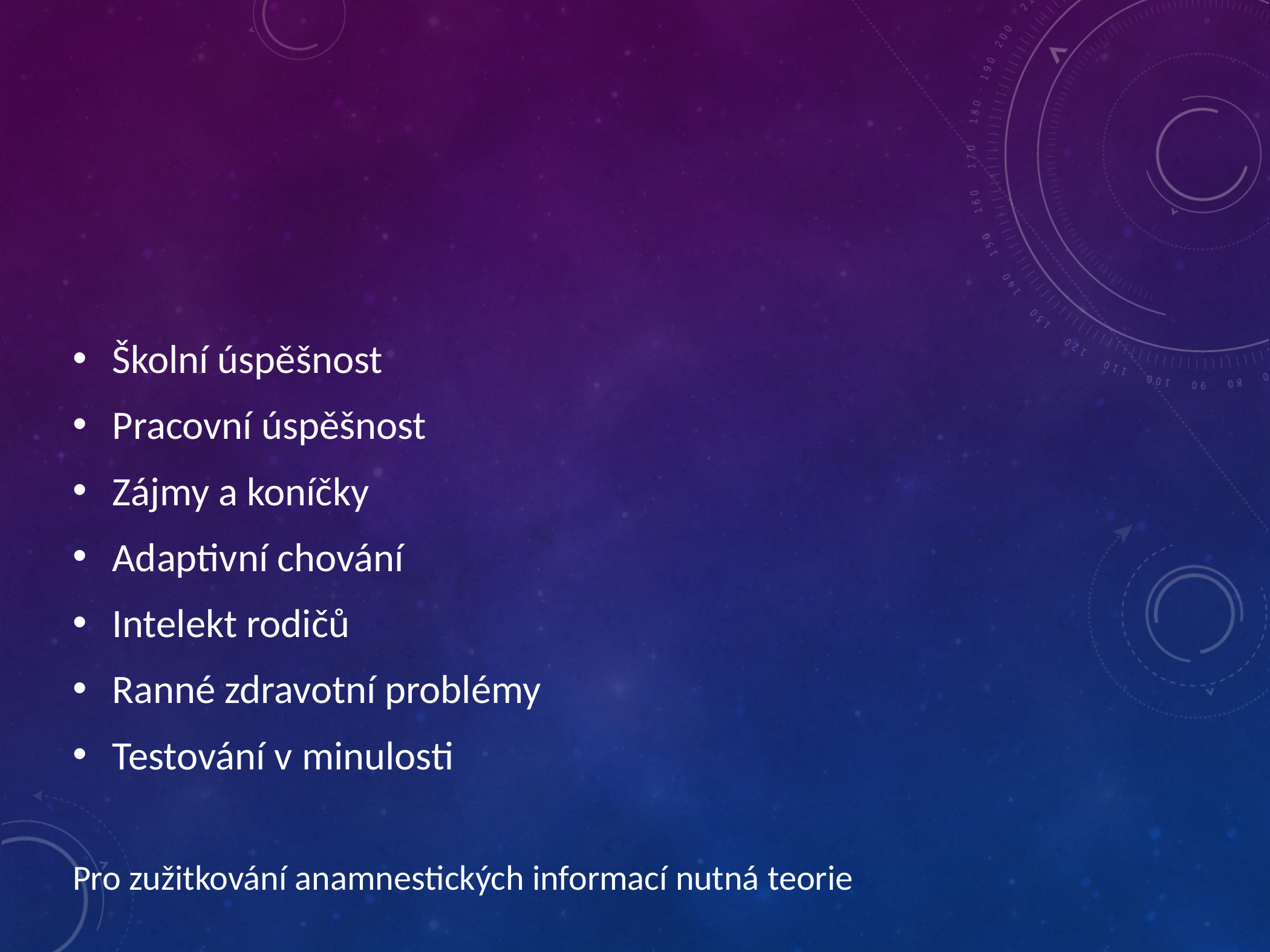

#
Školní úspěšnost
Pracovní úspěšnost
Zájmy a koníčky
Adaptivní chování
Intelekt rodičů
Ranné zdravotní problémy
Testování v minulosti

Pro zužitkování anamnestických informací nutná teorie